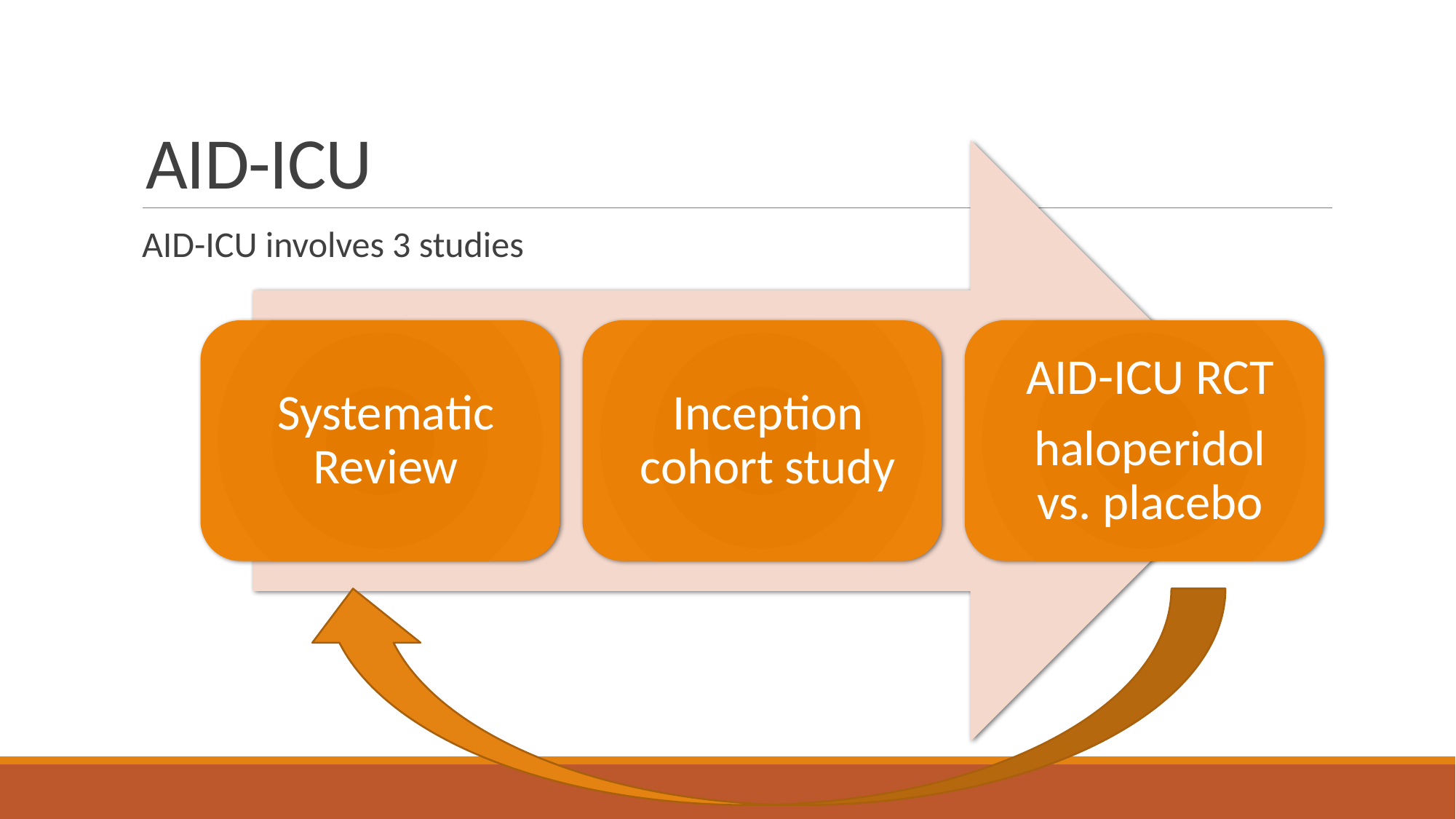

# AID-ICU
Systematic Review
Inception cohort study
AID-ICU RCT
haloperidol vs. placebo
AID-ICU involves 3 studies